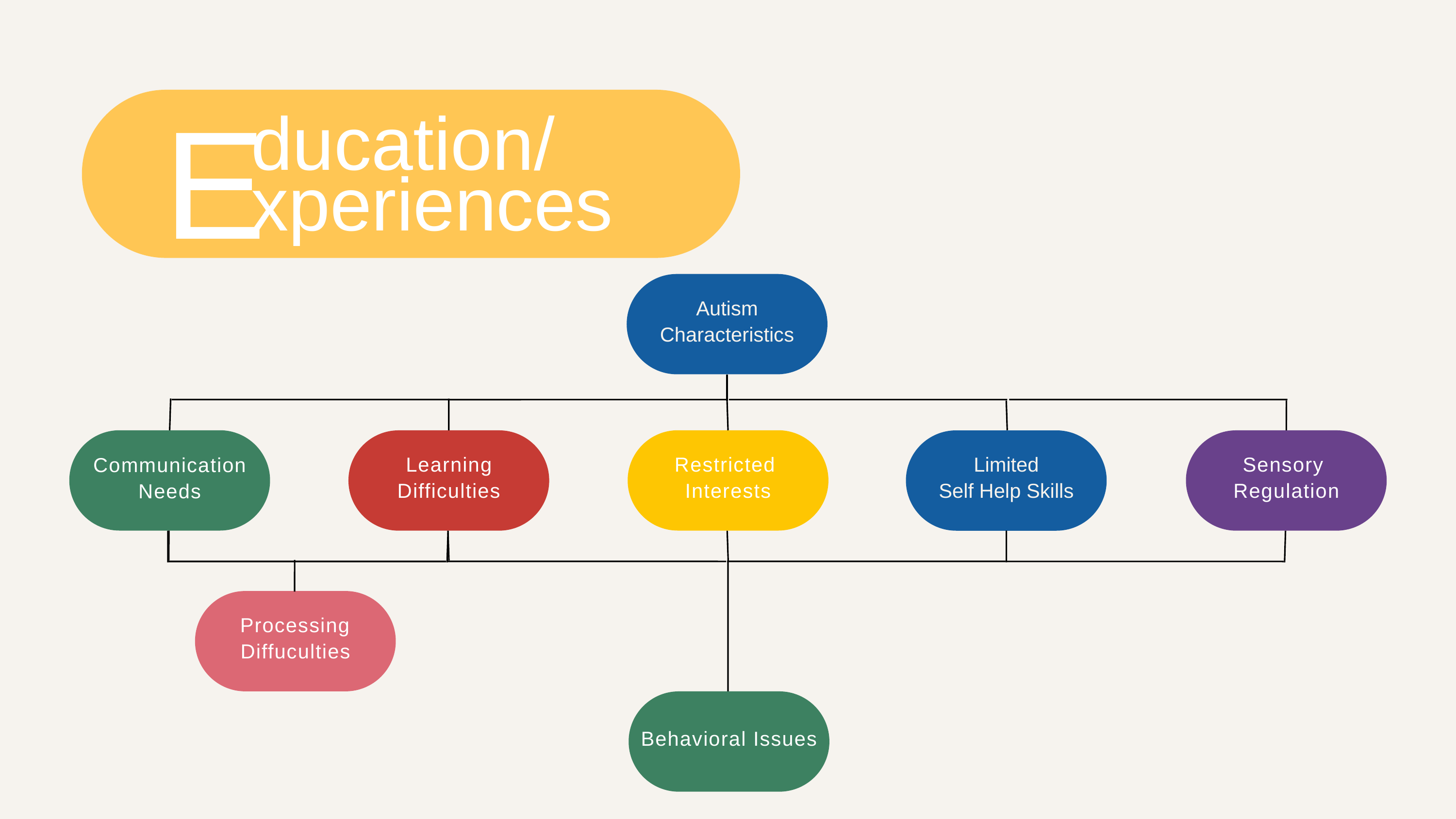

Our Department
E

ducation/
xperiences

Autism
Characteristics

Communication
Needs

Restricted
Interests

Learning
Difficulties

Sensory
Regulation

Limited
Self Help Skills

Processing Diffuculties

Behavioral Issues